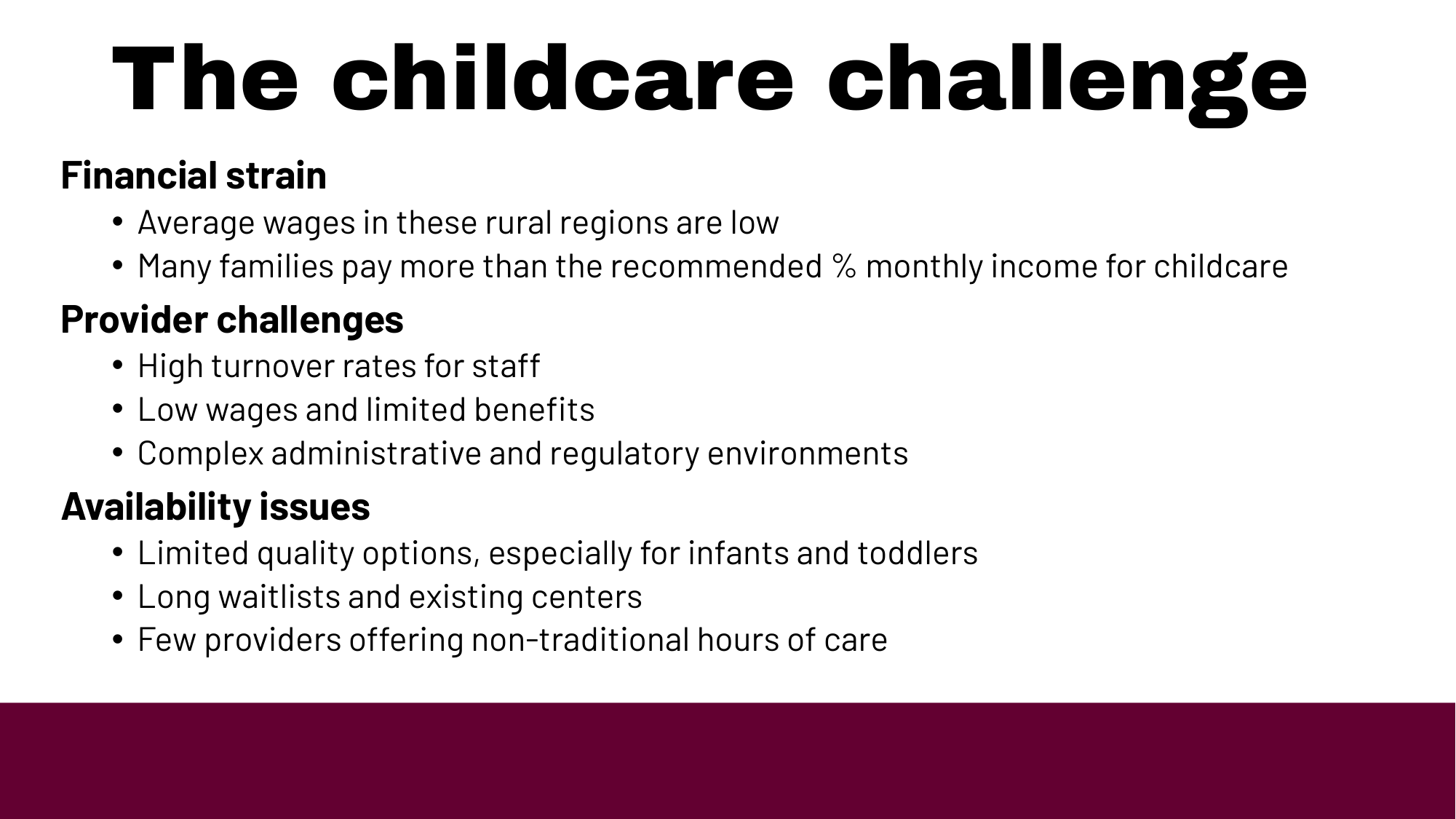

# The childcare challenge

Financial strain
Average wages in these rural regions are low
Many families pay more than the recommended % monthly income for childcare
Provider challenges
High turnover rates for staff
Low wages and limited benefits
Complex administrative and regulatory environments
Availability issues
Limited quality options, especially for infants and toddlers
Long waitlists and existing centers
Few providers offering non-traditional hours of care